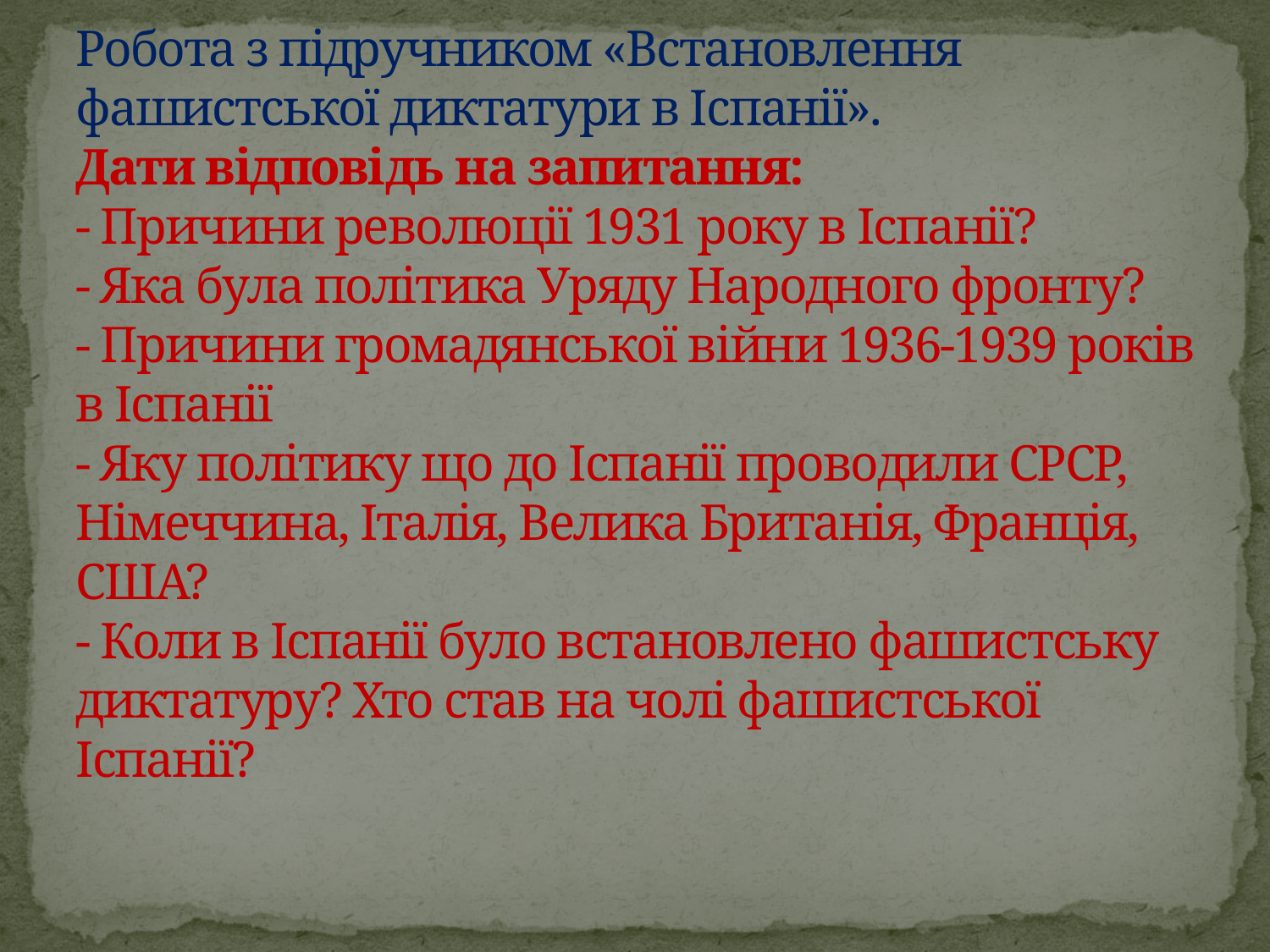

# Робота з підручником «Встановлення фашистської диктатури в Іспанії». Дати відповідь на запитання: - Причини революції 1931 року в Іспанії? - Яка була політика Уряду Народного фронту? - Причини громадянської війни 1936-1939 років в Іспанії - Яку політику що до Іспанії проводили СРСР, Німеччина, Італія, Велика Британія, Франція, США? - Коли в Іспанії було встановлено фашистську диктатуру? Хто став на чолі фашистської Іспанії?